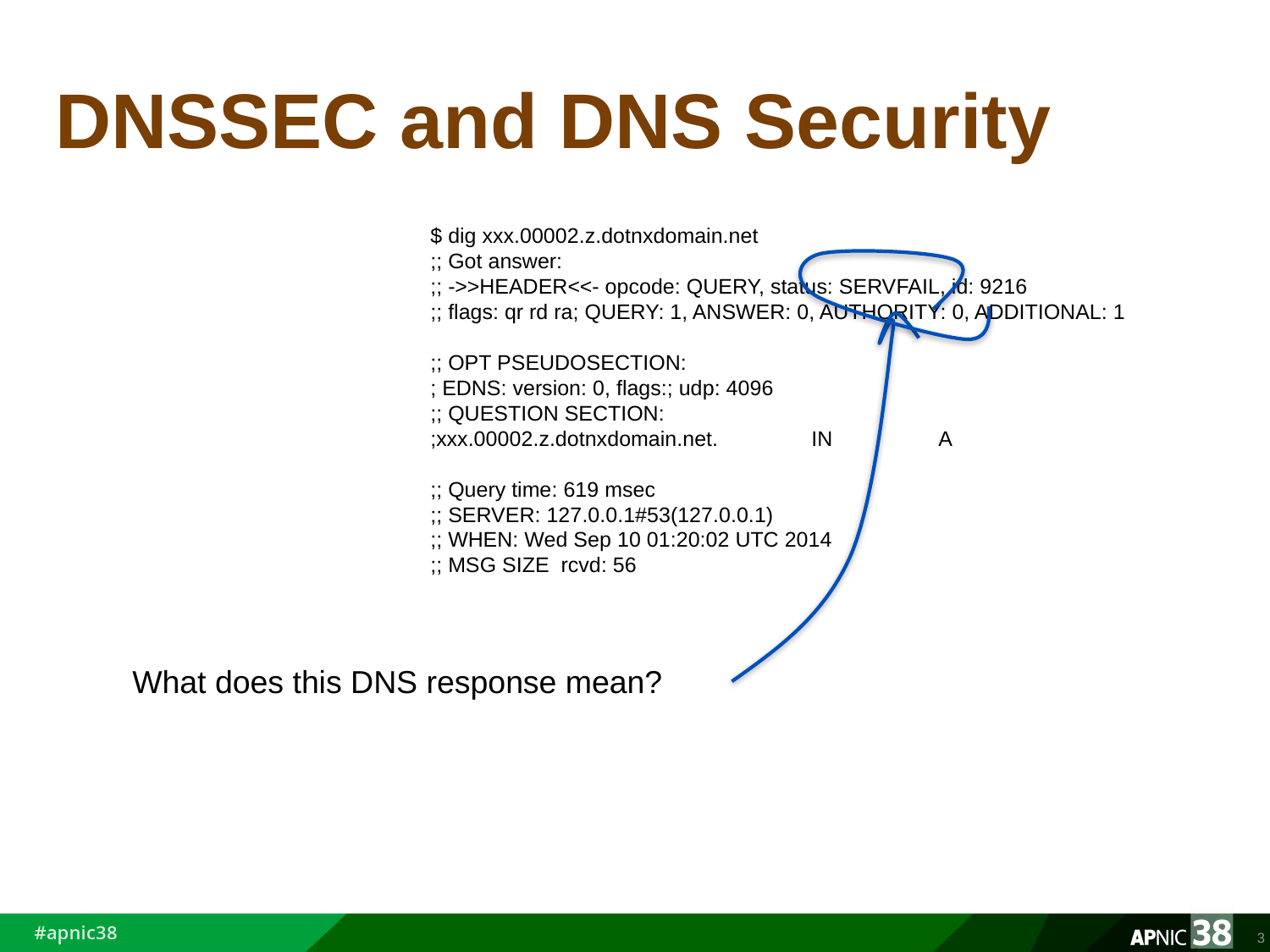

# DNSSEC and DNS Security
$ dig xxx.00002.z.dotnxdomain.net
;; Got answer:
;; ->>HEADER<<- opcode: QUERY, status: SERVFAIL, id: 9216
;; flags: qr rd ra; QUERY: 1, ANSWER: 0, AUTHORITY: 0, ADDITIONAL: 1

;; OPT PSEUDOSECTION:
; EDNS: version: 0, flags:; udp: 4096
;; QUESTION SECTION:
;xxx.00002.z.dotnxdomain.net.	IN	A

;; Query time: 619 msec
;; SERVER: 127.0.0.1#53(127.0.0.1)
;; WHEN: Wed Sep 10 01:20:02 UTC 2014
;; MSG SIZE  rcvd: 56

What does this DNS response mean?
3